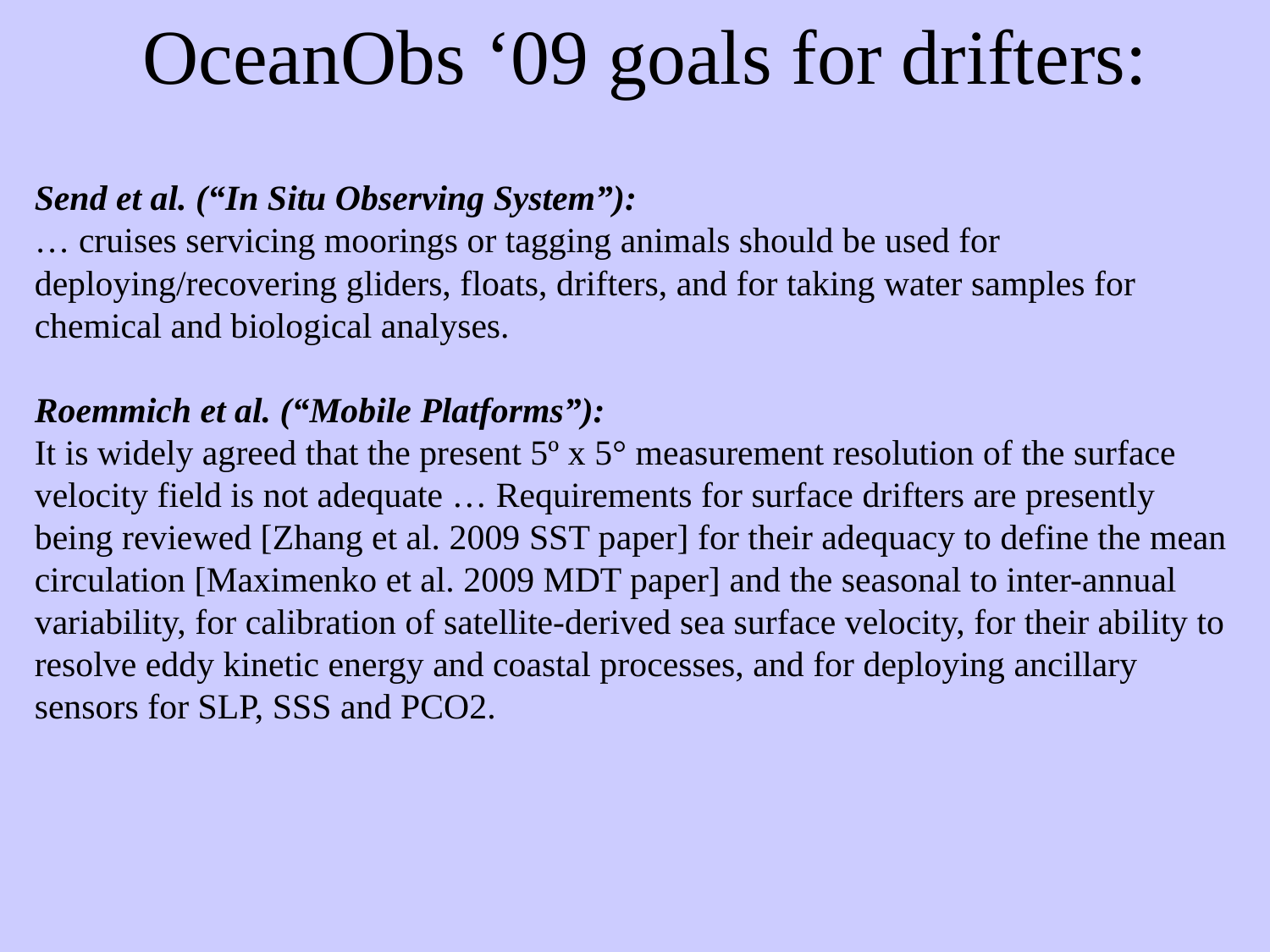

# OceanObs ‘09 goals for drifters:
Send et al. (“In Situ Observing System”):
… cruises servicing moorings or tagging animals should be used for deploying/recovering gliders, floats, drifters, and for taking water samples for chemical and biological analyses.

Roemmich et al. (“Mobile Platforms”):
It is widely agreed that the present 5º x 5° measurement resolution of the surface velocity field is not adequate … Requirements for surface drifters are presently being reviewed [Zhang et al. 2009 SST paper] for their adequacy to define the mean circulation [Maximenko et al. 2009 MDT paper] and the seasonal to inter-annual variability, for calibration of satellite-derived sea surface velocity, for their ability to resolve eddy kinetic energy and coastal processes, and for deploying ancillary sensors for SLP, SSS and PCO2.